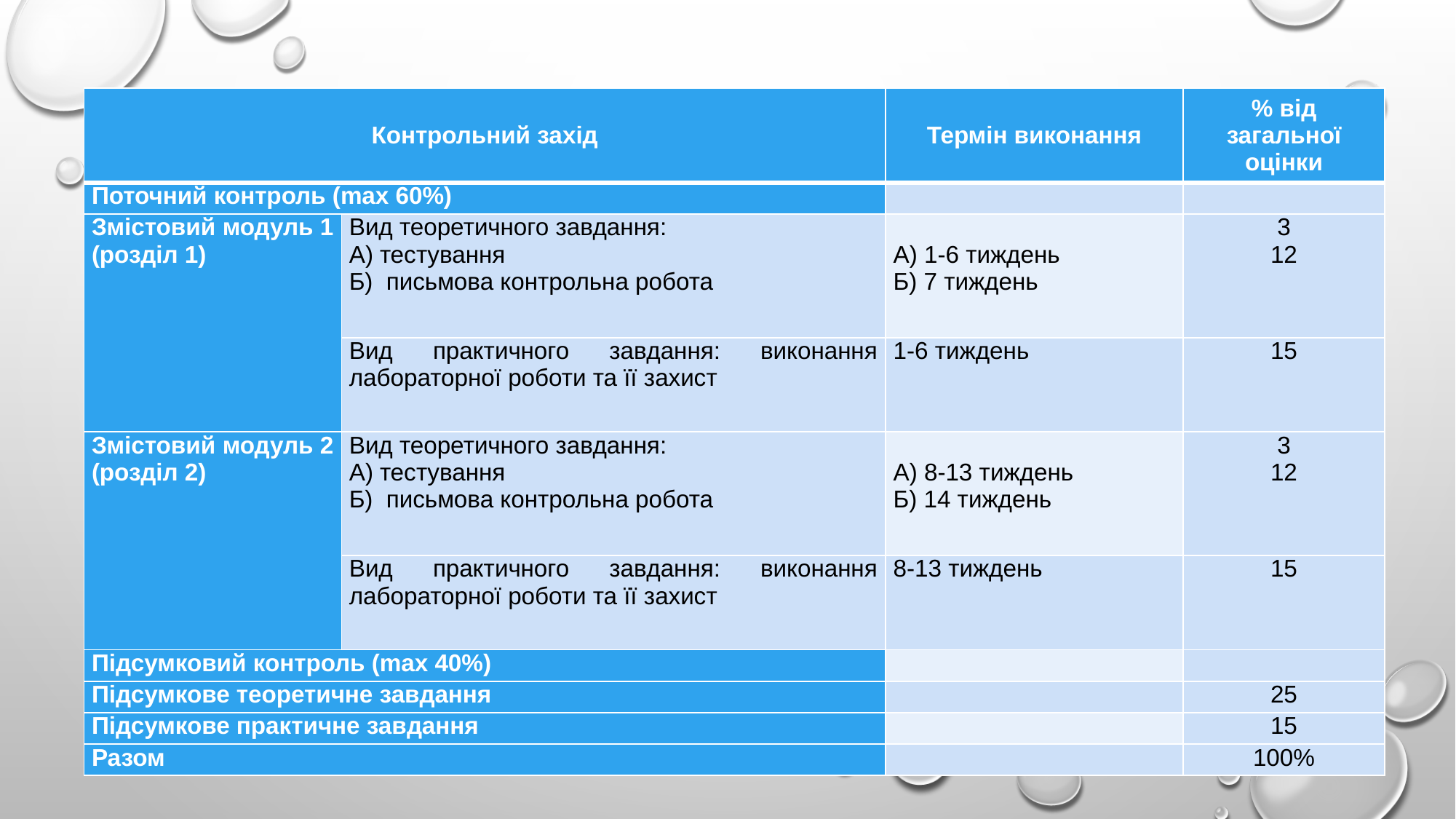

| Контрольний захід |  | Термін виконання | % від загальної оцінки |
| --- | --- | --- | --- |
| Поточний контроль (max 60%) |  |  |  |
| Змістовий модуль 1 (розділ 1) | Вид теоретичного завдання: А) тестування Б) письмова контрольна робота | А) 1-6 тиждень Б) 7 тиждень | 3 12 |
|  | Вид практичного завдання: виконання лабораторної роботи та її захист | 1-6 тиждень | 15 |
| Змістовий модуль 2 (розділ 2) | Вид теоретичного завдання: А) тестування Б) письмова контрольна робота | А) 8-13 тиждень Б) 14 тиждень | 3 12 |
|  | Вид практичного завдання: виконання лабораторної роботи та її захист | 8-13 тиждень | 15 |
| Підсумковий контроль (max 40%) |  |  |  |
| Підсумкове теоретичне завдання |  |  | 25 |
| Підсумкове практичне завдання |  |  | 15 |
| Разом |  |  | 100% |